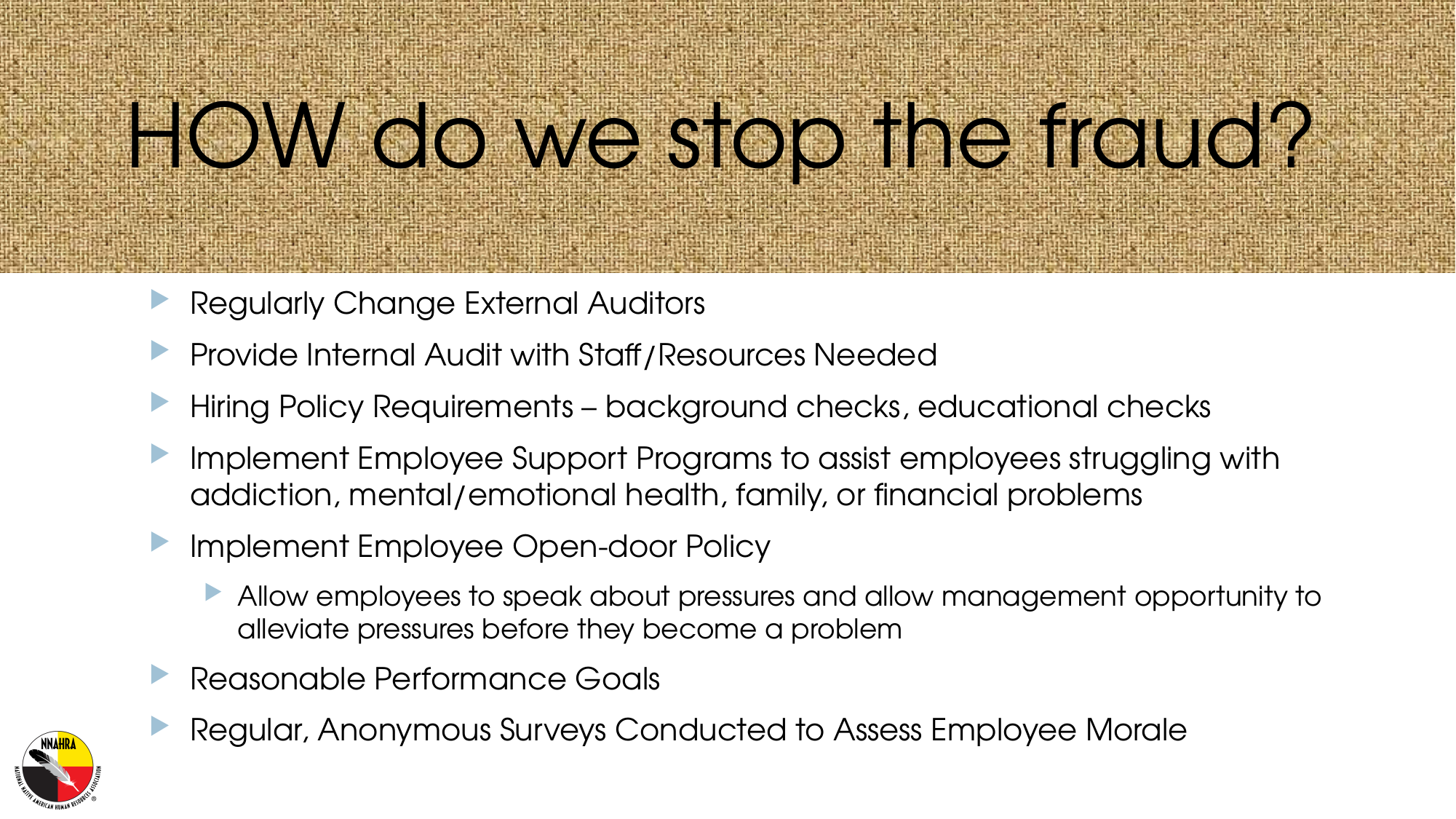

# HOW do we stop the fraud?
Regularly Change External Auditors
Provide Internal Audit with Staff/Resources Needed
Hiring Policy Requirements – background checks, educational checks
Implement Employee Support Programs to assist employees struggling with addiction, mental/emotional health, family, or financial problems
Implement Employee Open-door Policy
Allow employees to speak about pressures and allow management opportunity to alleviate pressures before they become a problem
Reasonable Performance Goals
Regular, Anonymous Surveys Conducted to Assess Employee Morale